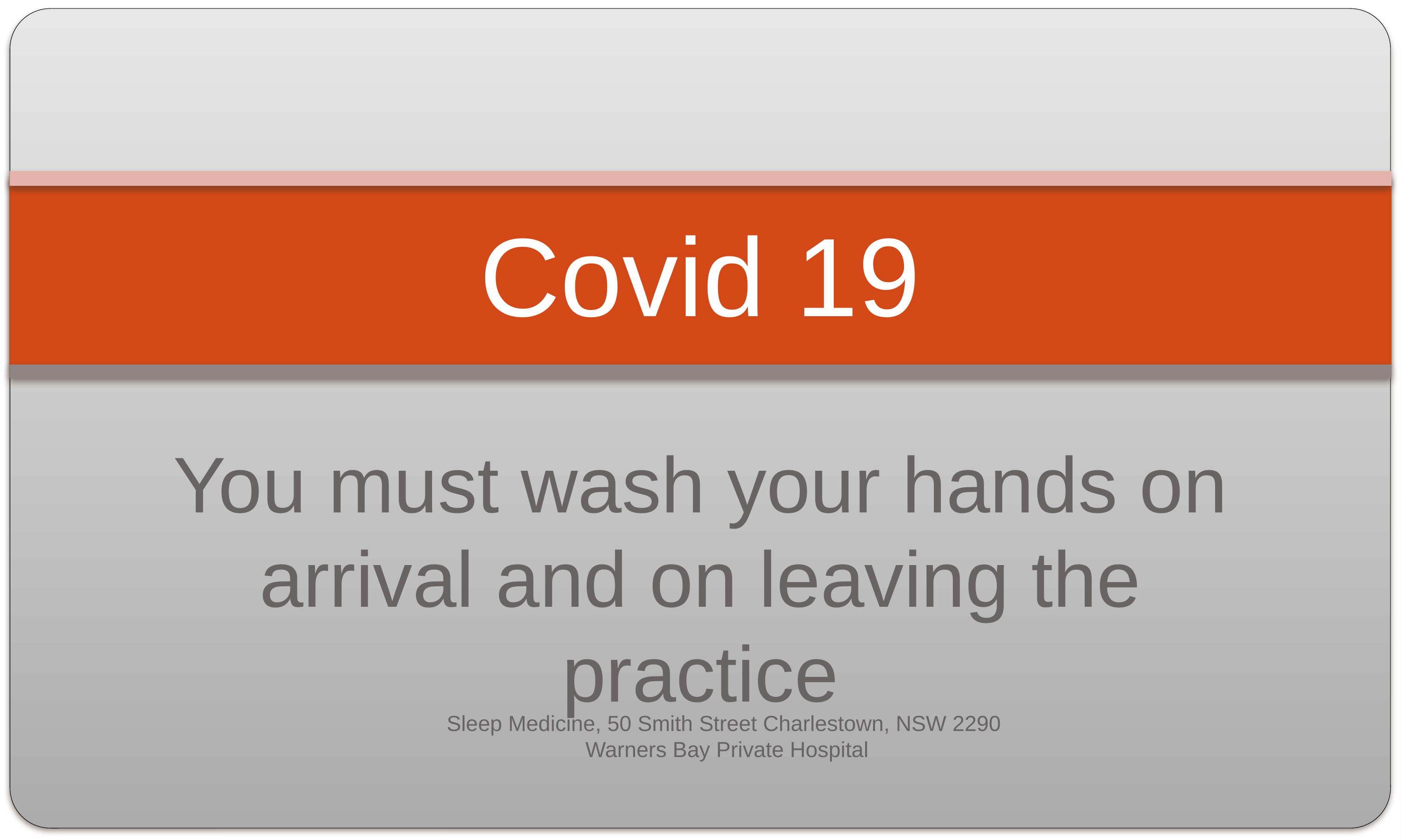

# Covid 19
You must wash your hands on arrival and on leaving the practice
Sleep Medicine, 50 Smith Street Charlestown, NSW 2290
Warners Bay Private Hospital